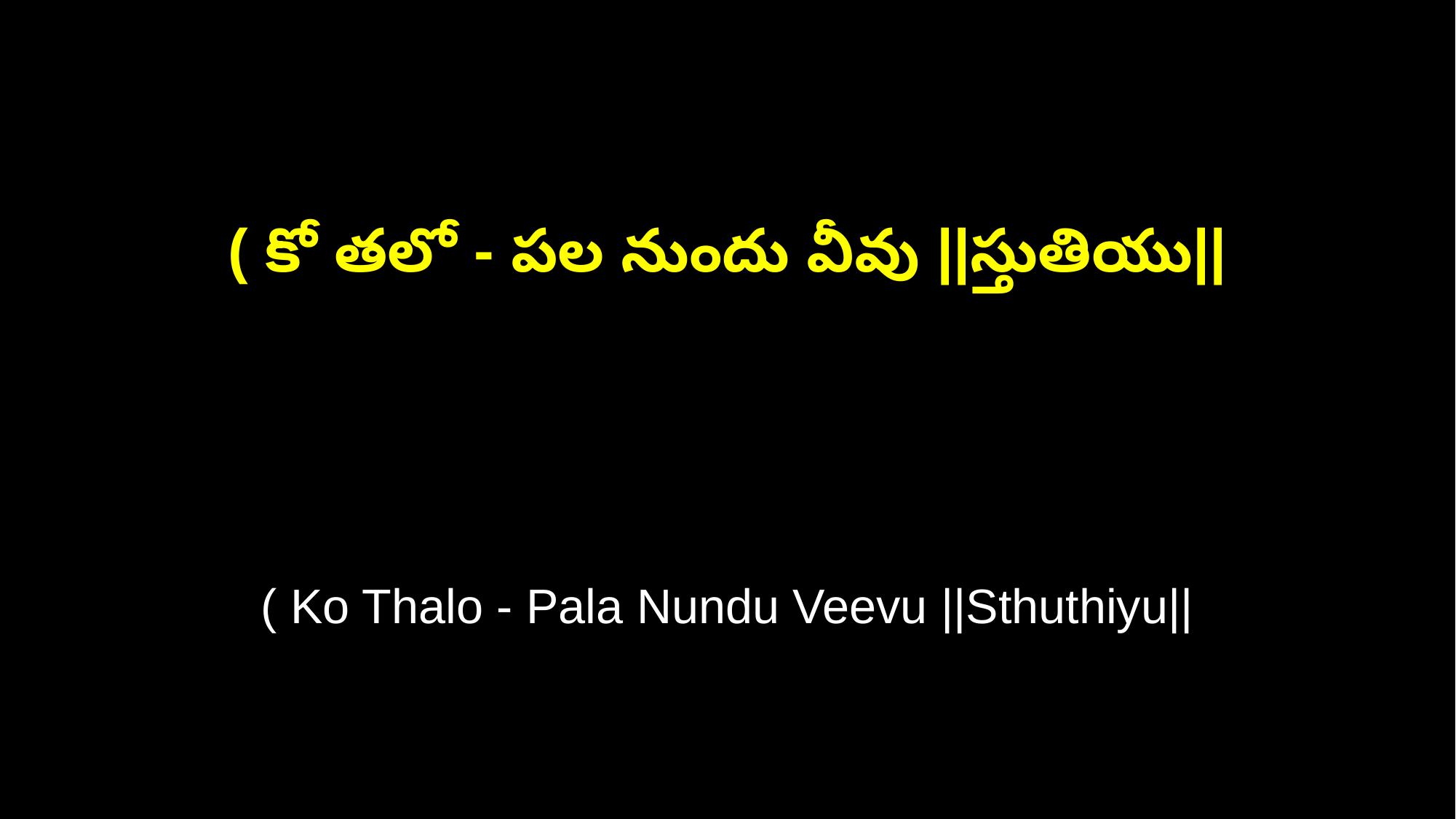

( కో తలో - పల నుందు వీవు ||స్తుతియు||
( Ko Thalo - Pala Nundu Veevu ||Sthuthiyu||